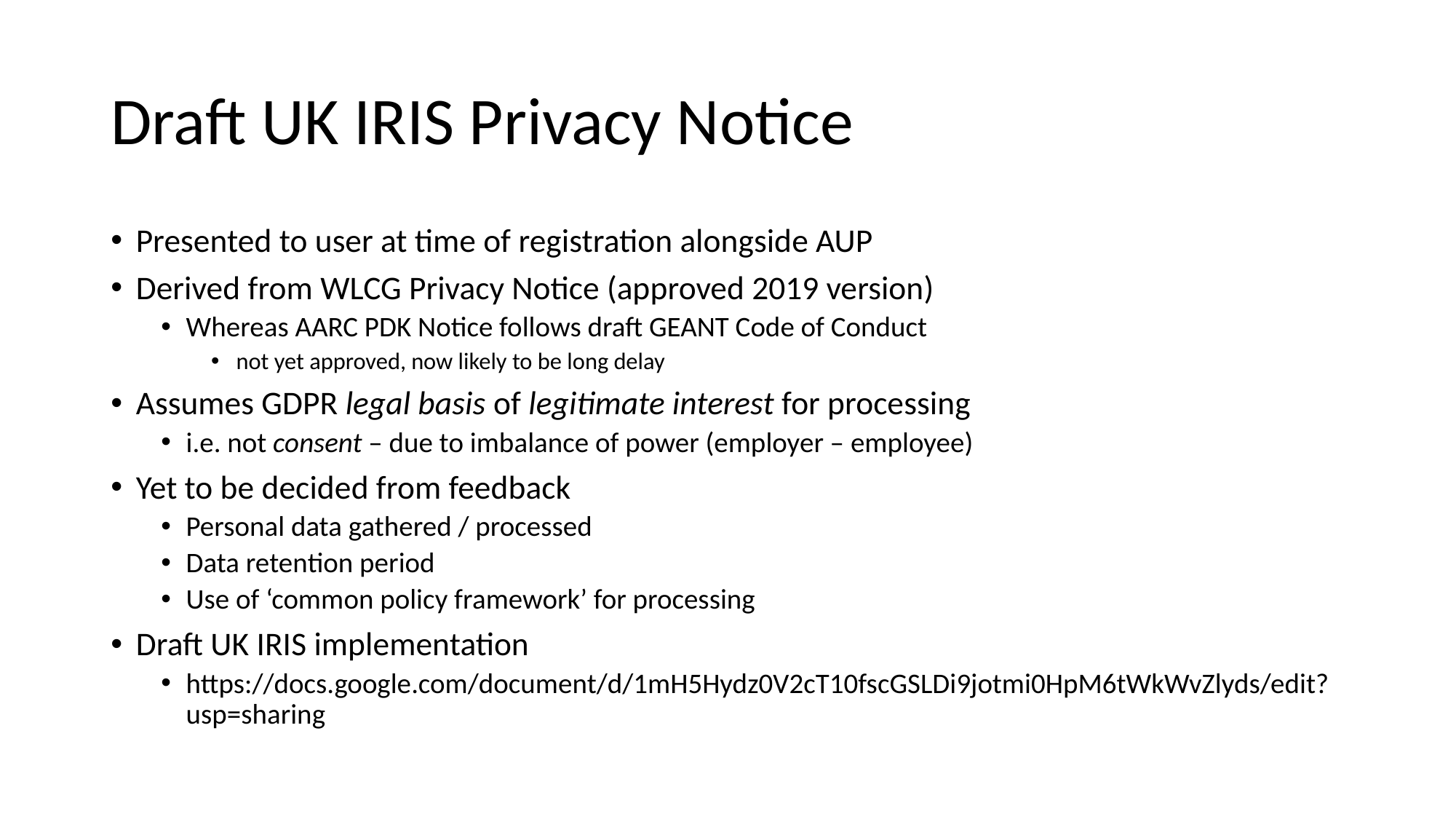

# Draft UK IRIS Privacy Notice
Presented to user at time of registration alongside AUP
Derived from WLCG Privacy Notice (approved 2019 version)
Whereas AARC PDK Notice follows draft GEANT Code of Conduct
not yet approved, now likely to be long delay
Assumes GDPR legal basis of legitimate interest for processing
i.e. not consent – due to imbalance of power (employer – employee)
Yet to be decided from feedback
Personal data gathered / processed
Data retention period
Use of ‘common policy framework’ for processing
Draft UK IRIS implementation
https://docs.google.com/document/d/1mH5Hydz0V2cT10fscGSLDi9jotmi0HpM6tWkWvZlyds/edit?usp=sharing